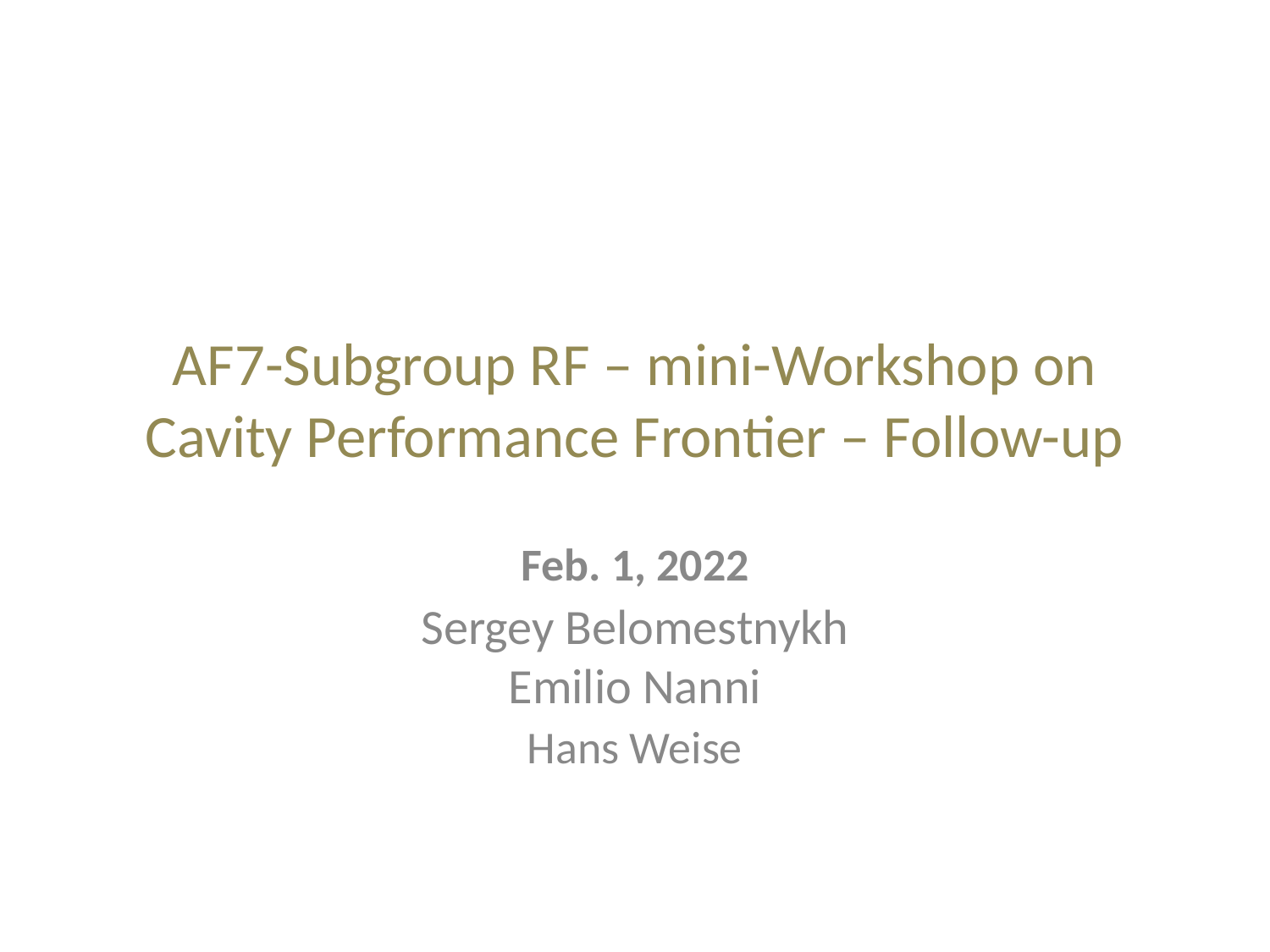

# AF7-Subgroup RF – mini-Workshop on Cavity Performance Frontier – Follow-up
Feb. 1, 2022
Sergey Belomestnykh
Emilio Nanni
Hans Weise